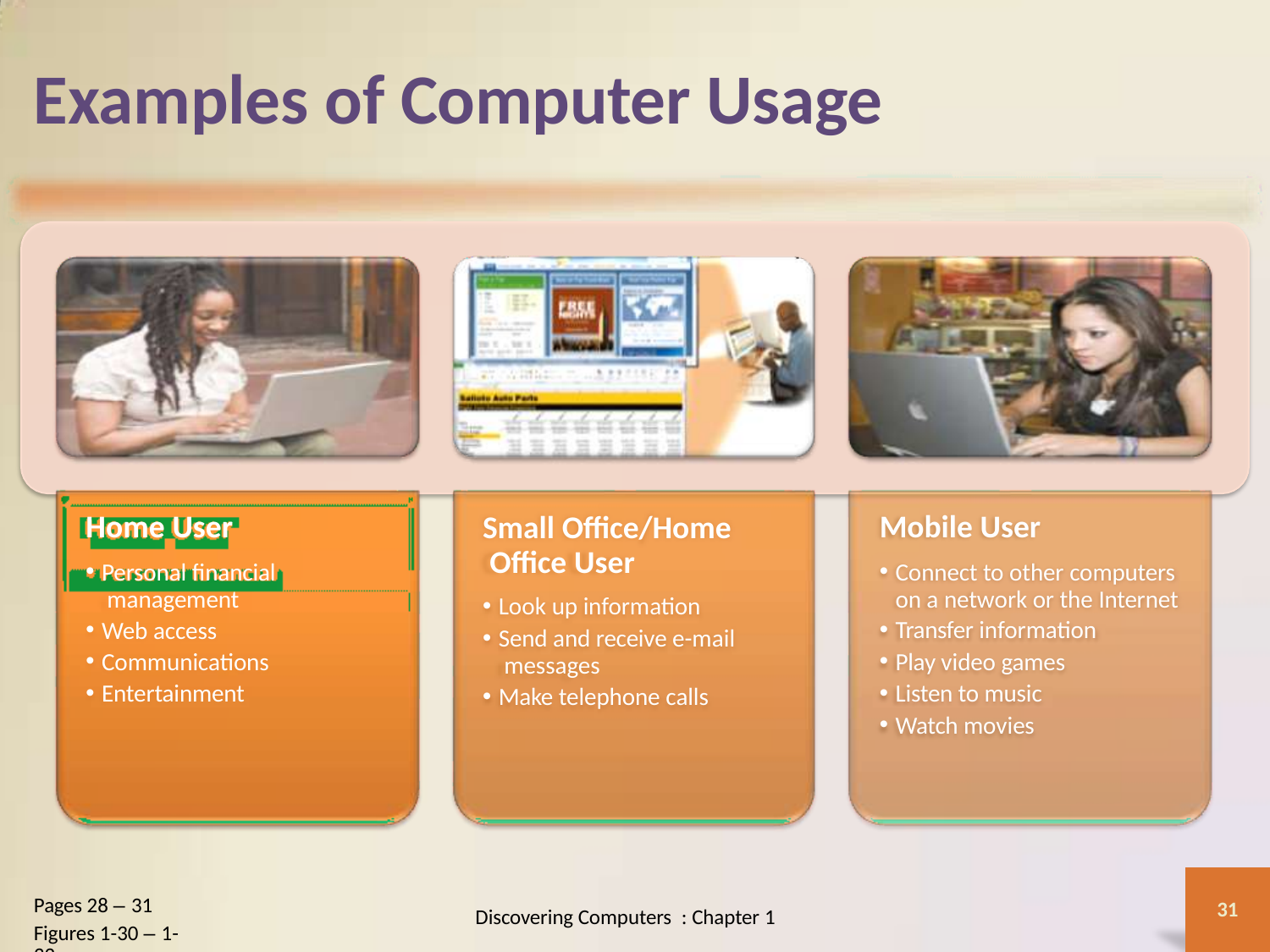

# Examples of Computer Usage

Home User
Personal financial  management
Web access
Communications
Entertainment
Mobile User
Connect to other computers  on a network or the Internet
Transfer information
Play video games
Listen to music
Watch movies
Small Office/Home  Office User
Look up information
Send and receive e-mail  messages
Make telephone calls
Pages 28 – 31
31
Discovering Computers  : Chapter 1
Figures 1-30 – 1-32